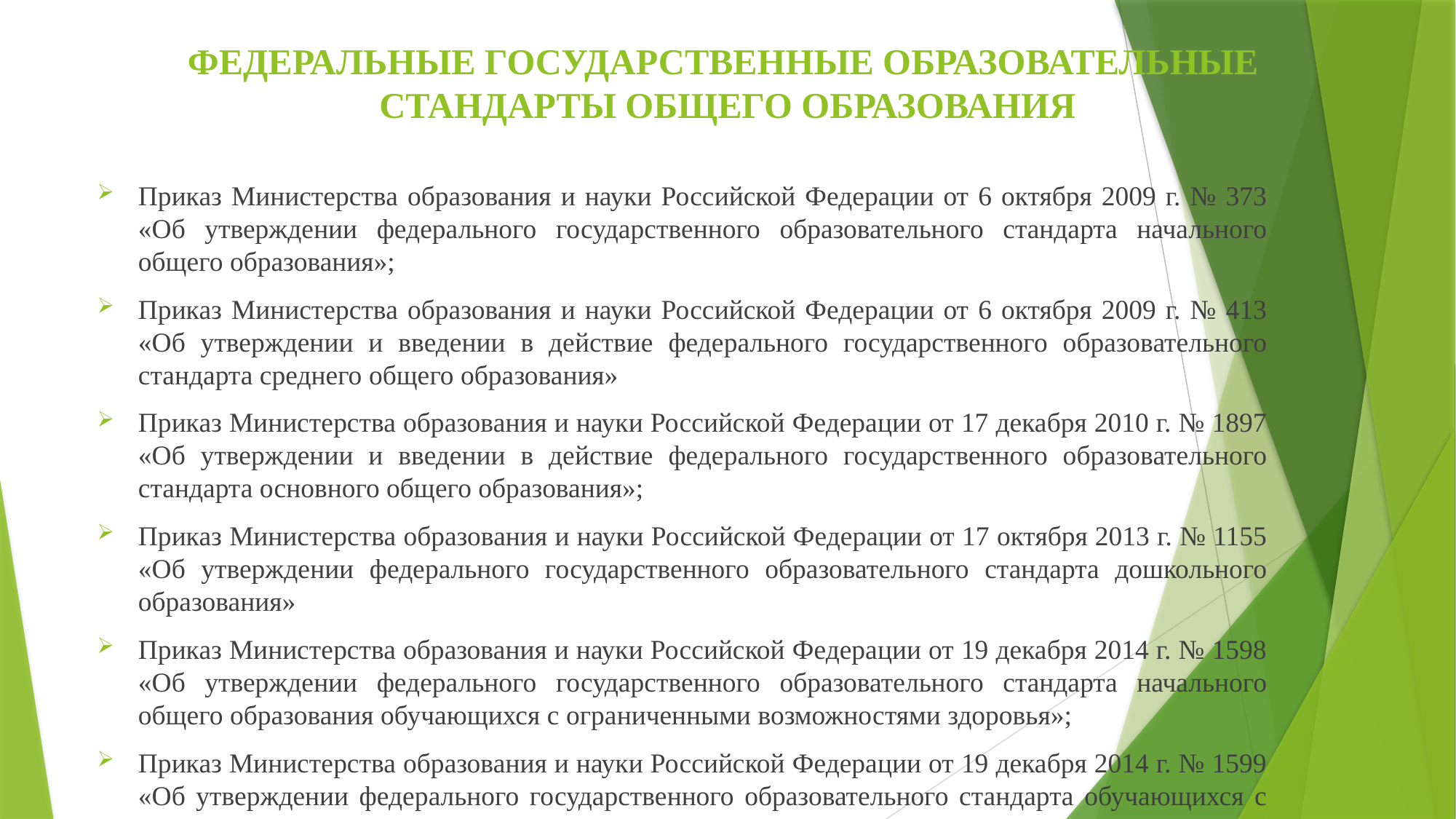

# ФЕДЕРАЛЬНЫЕ ГОСУДАРСТВЕННЫЕ ОБРАЗОВАТЕЛЬНЫЕ СТАНДАРТЫ ОБЩЕГО ОБРАЗОВАНИЯ
Приказ Министерства образования и науки Российской Федерации от 6 октября 2009 г. № 373 «Об утверждении федерального государственного образовательного стандарта начального общего образования»;
Приказ Министерства образования и науки Российской Федерации от 6 октября 2009 г. № 413 «Об утверждении и введении в действие федерального государственного образовательного стандарта среднего общего образования»
Приказ Министерства образования и науки Российской Федерации от 17 декабря 2010 г. № 1897 «Об утверждении и введении в действие федерального государственного образовательного стандарта основного общего образования»;
Приказ Министерства образования и науки Российской Федерации от 17 октября 2013 г. № 1155 «Об утверждении федерального государственного образовательного стандарта дошкольного образования»
Приказ Министерства образования и науки Российской Федерации от 19 декабря 2014 г. № 1598 «Об утверждении федерального государственного образовательного стандарта начального общего образования обучающихся с ограниченными возможностями здоровья»;
Приказ Министерства образования и науки Российской Федерации от 19 декабря 2014 г. № 1599 «Об утверждении федерального государственного образовательного стандарта обучающихся с умственной отсталостью (интеллектуальными нарушениями)»